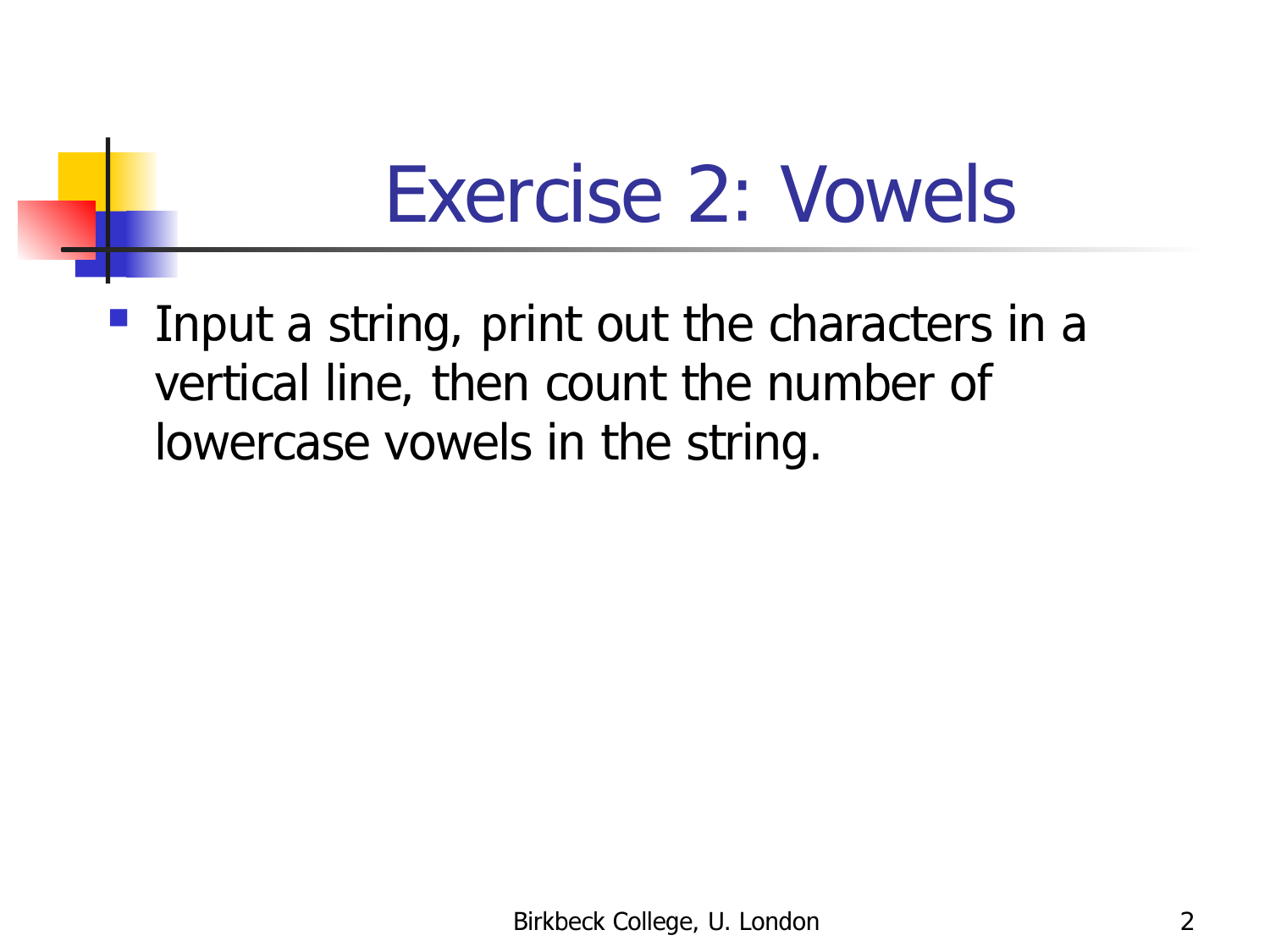

Exercise 2: Vowels
Input a string, print out the characters in a vertical line, then count the number of lowercase vowels in the string.

Birkbeck College, U. London
2